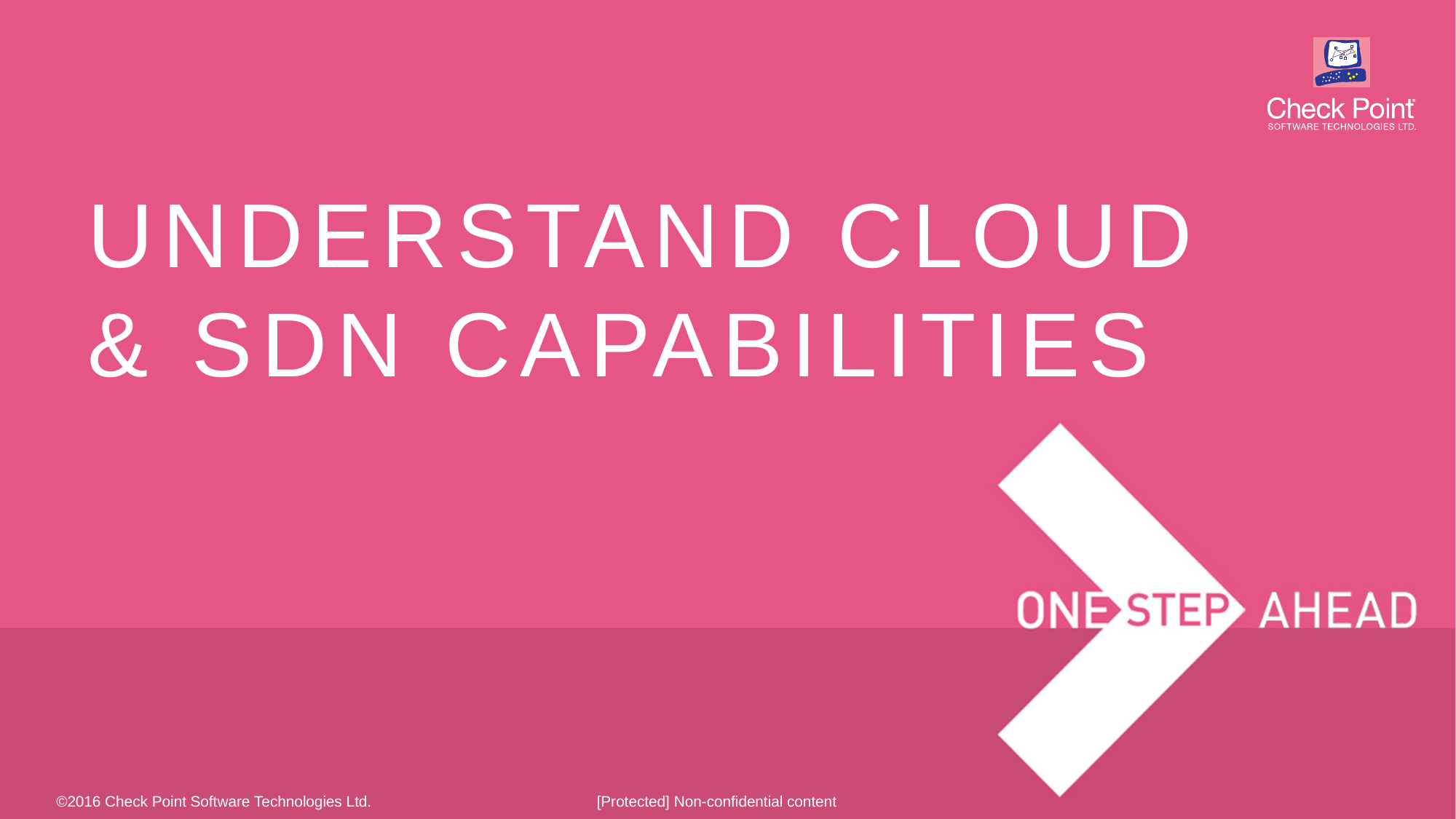

Understand CLOUD & SDN Capabilities

[Protected] Non-confidential content